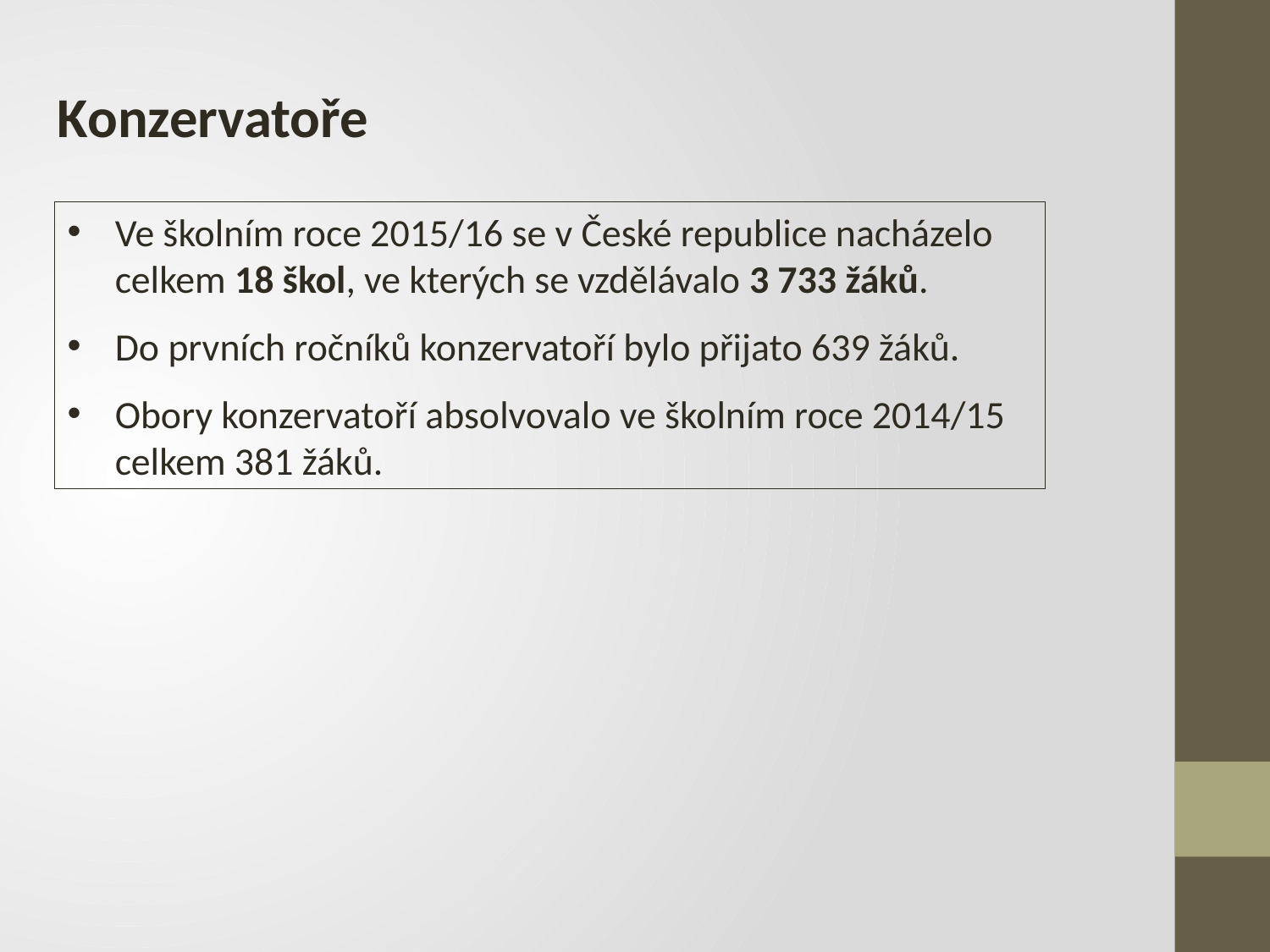

Konzervatoře
Ve školním roce 2015/16 se v České republice nacházelo celkem 18 škol, ve kterých se vzdělávalo 3 733 žáků.
Do prvních ročníků konzervatoří bylo přijato 639 žáků.
Obory konzervatoří absolvovalo ve školním roce 2014/15 celkem 381 žáků.